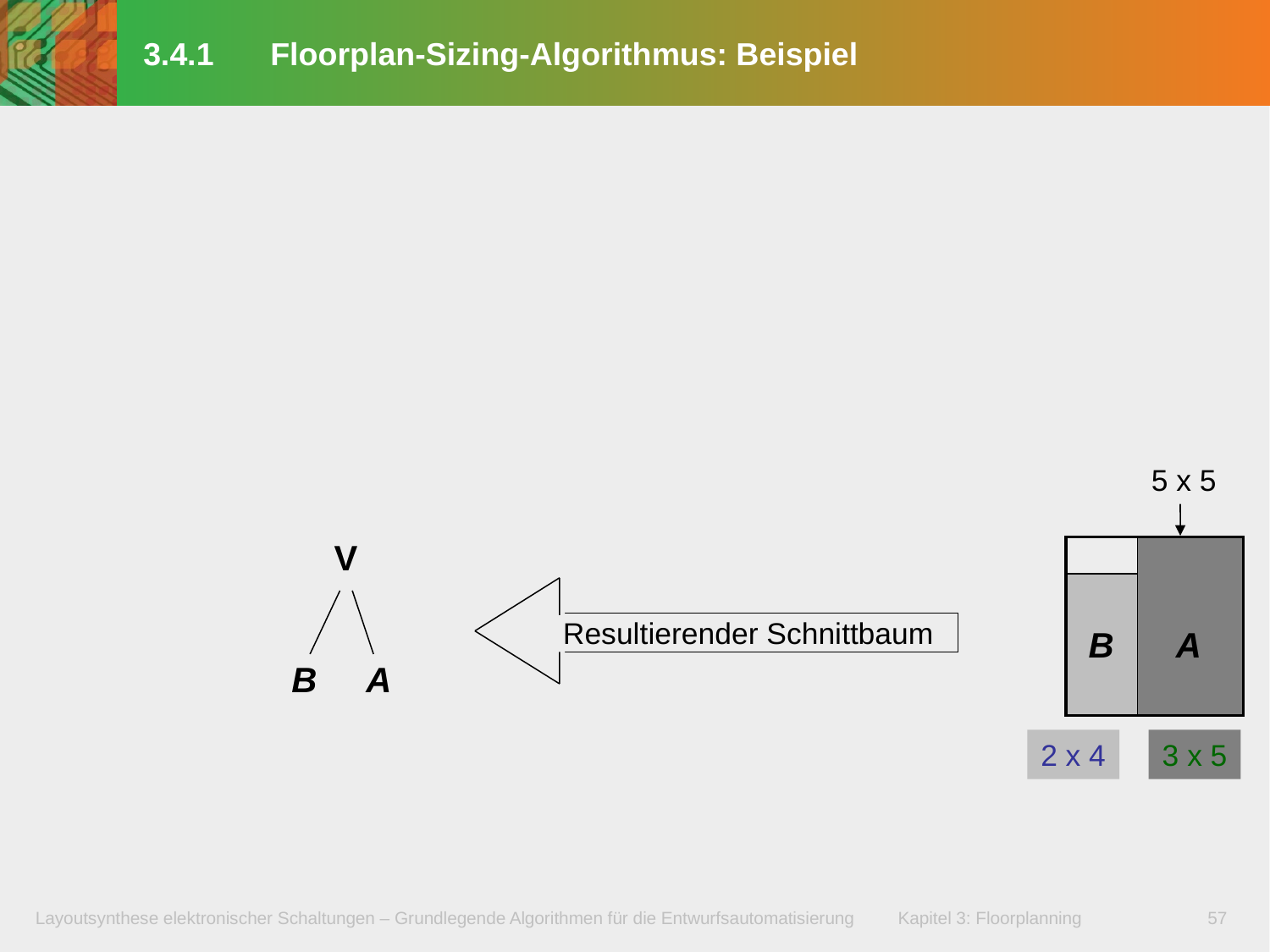

# 3.4.1	Floorplan-Sizing-Algorithmus: Beispiel
5 x 5

V

Resultierender Schnittbaum

B
A
B
A
2 x 4
3 x 5